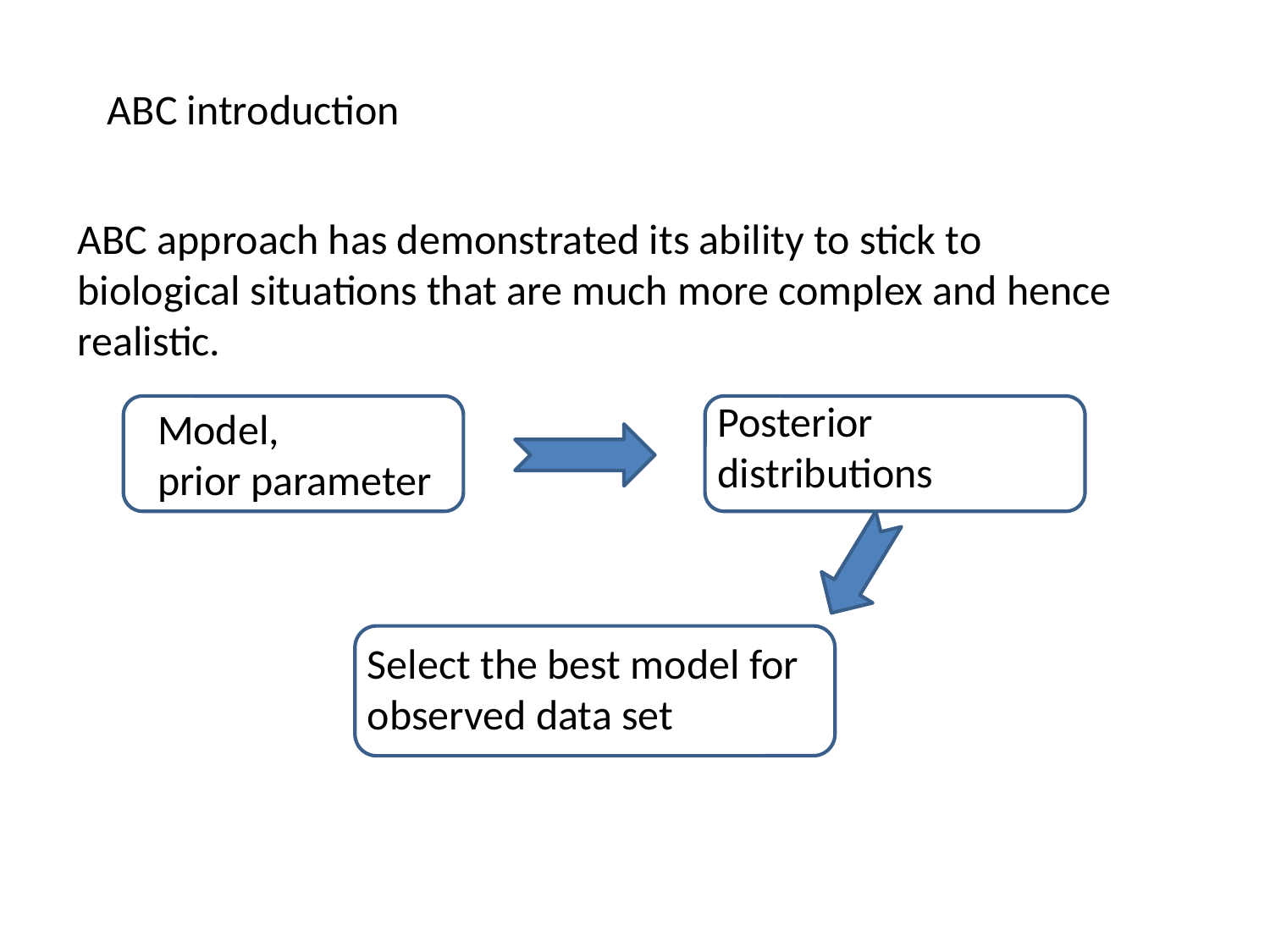

ABC introduction
ABC approach has demonstrated its ability to stick to biological situations that are much more complex and hence realistic.

Posterior distributions

Model,
prior parameter

Select the best model for observed data set